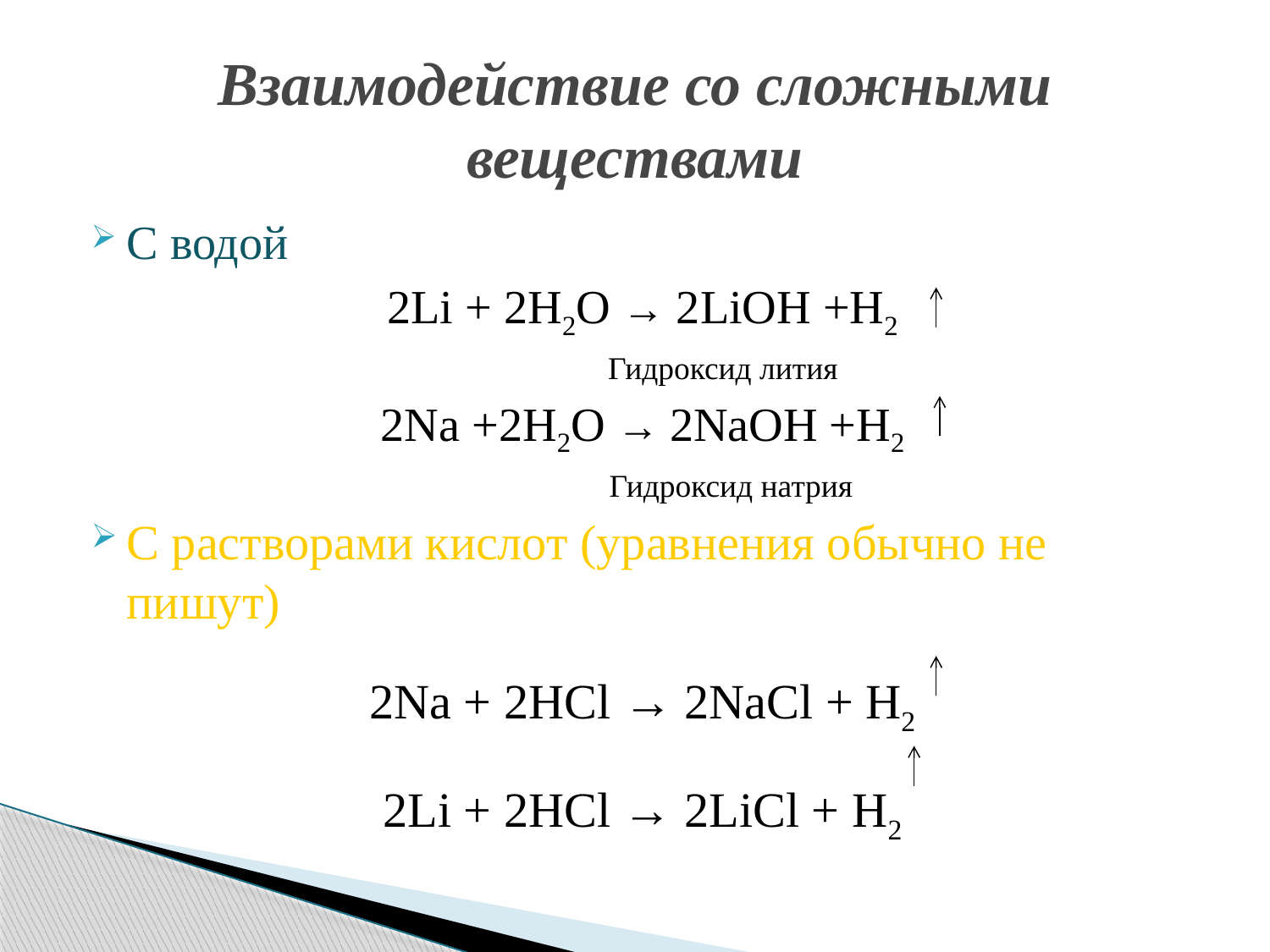

# Взаимодействие со сложными веществами
С водой
2Li + 2H2O → 2LiOH +H2
                    Гидроксид лития
2Na +2H2O → 2NaOH +H2
                      Гидроксид натрия
С растворами кислот (уравнения обычно не пишут)
2Na + 2HCl → 2NaCl + H2
2Li + 2HCl → 2LiCl + H2